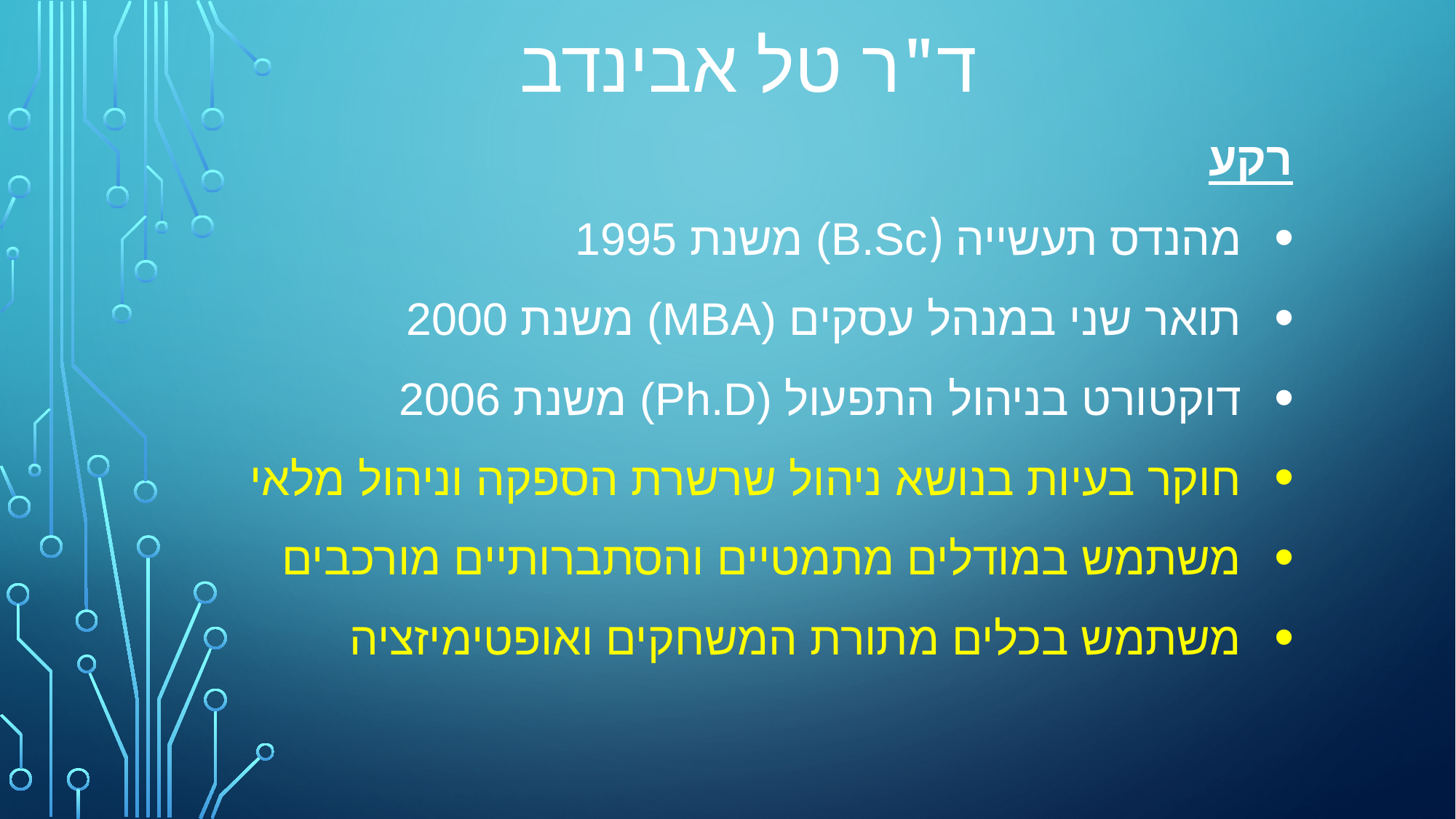

# ד"ר טל אבינדב
רקע
מהנדס תעשייה (B.Sc) משנת 1995
תואר שני במנהל עסקים (MBA) משנת 2000
דוקטורט בניהול התפעול (Ph.D) משנת 2006
חוקר בעיות בנושא ניהול שרשרת הספקה וניהול מלאי
משתמש במודלים מתמטיים והסתברותיים מורכבים
משתמש בכלים מתורת המשחקים ואופטימיזציה